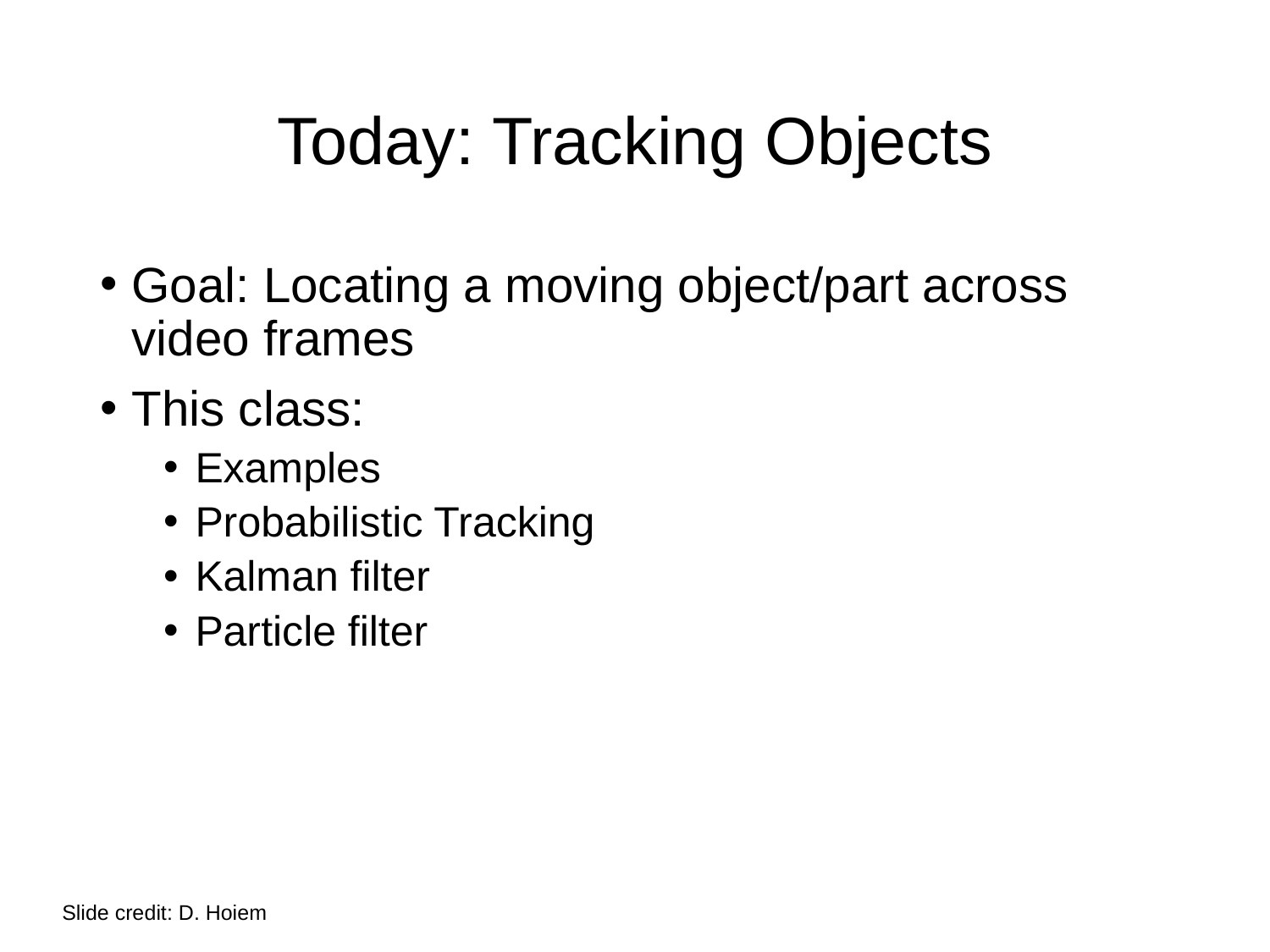

# Today: Tracking Objects
Goal: Locating a moving object/part across video frames
This class:
Examples
Probabilistic Tracking
Kalman filter
Particle filter

Slide credit: D. Hoiem